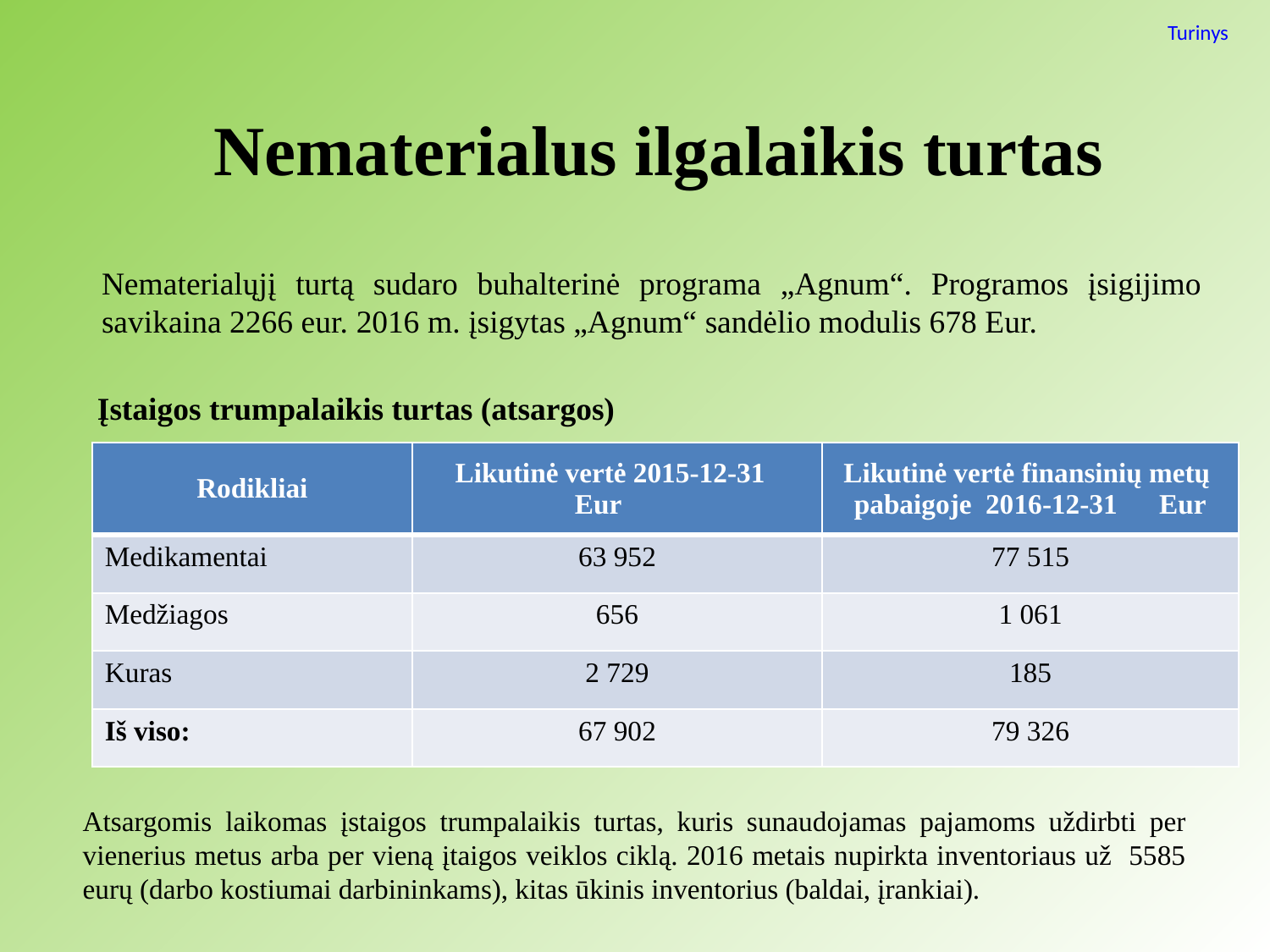

Turinys

 Nematerialus ilgalaikis turtas

Nematerialųjį turtą sudaro buhalterinė programa „Agnum“. Programos įsigijimo savikaina 2266 eur. 2016 m. įsigytas „Agnum“ sandėlio modulis 678 Eur.
Įstaigos trumpalaikis turtas (atsargos)
| Rodikliai | Likutinė vertė 2015-12-31 Eur | Likutinė vertė finansinių metų pabaigoje 2016-12-31 Eur |
| --- | --- | --- |
| Medikamentai | 63 952 | 77 515 |
| Medžiagos | 656 | 1 061 |
| Kuras | 2 729 | 185 |
| Iš viso: | 67 902 | 79 326 |
Atsargomis laikomas įstaigos trumpalaikis turtas, kuris sunaudojamas pajamoms uždirbti per vienerius metus arba per vieną įtaigos veiklos ciklą. 2016 metais nupirkta inventoriaus už  5585 eurų (darbo kostiumai darbininkams), kitas ūkinis inventorius (baldai, įrankiai).